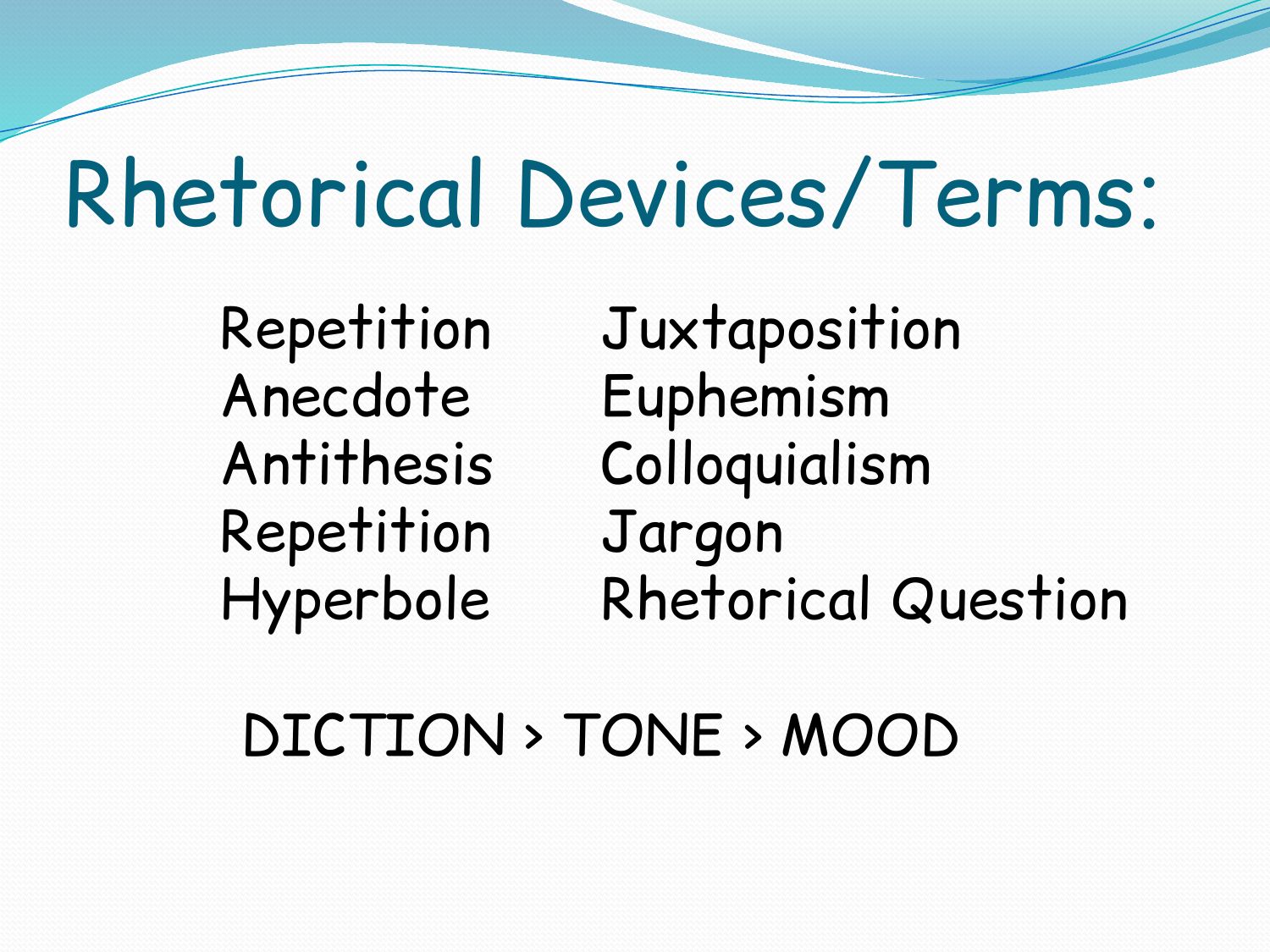

# Rhetorical Devices/Terms:
		Repetition	Juxtaposition
		Anecdote		Euphemism
		Antithesis	Colloquialism
		Repetition	Jargon
		Hyperbole	Rhetorical Question

           DICTION > TONE > MOOD